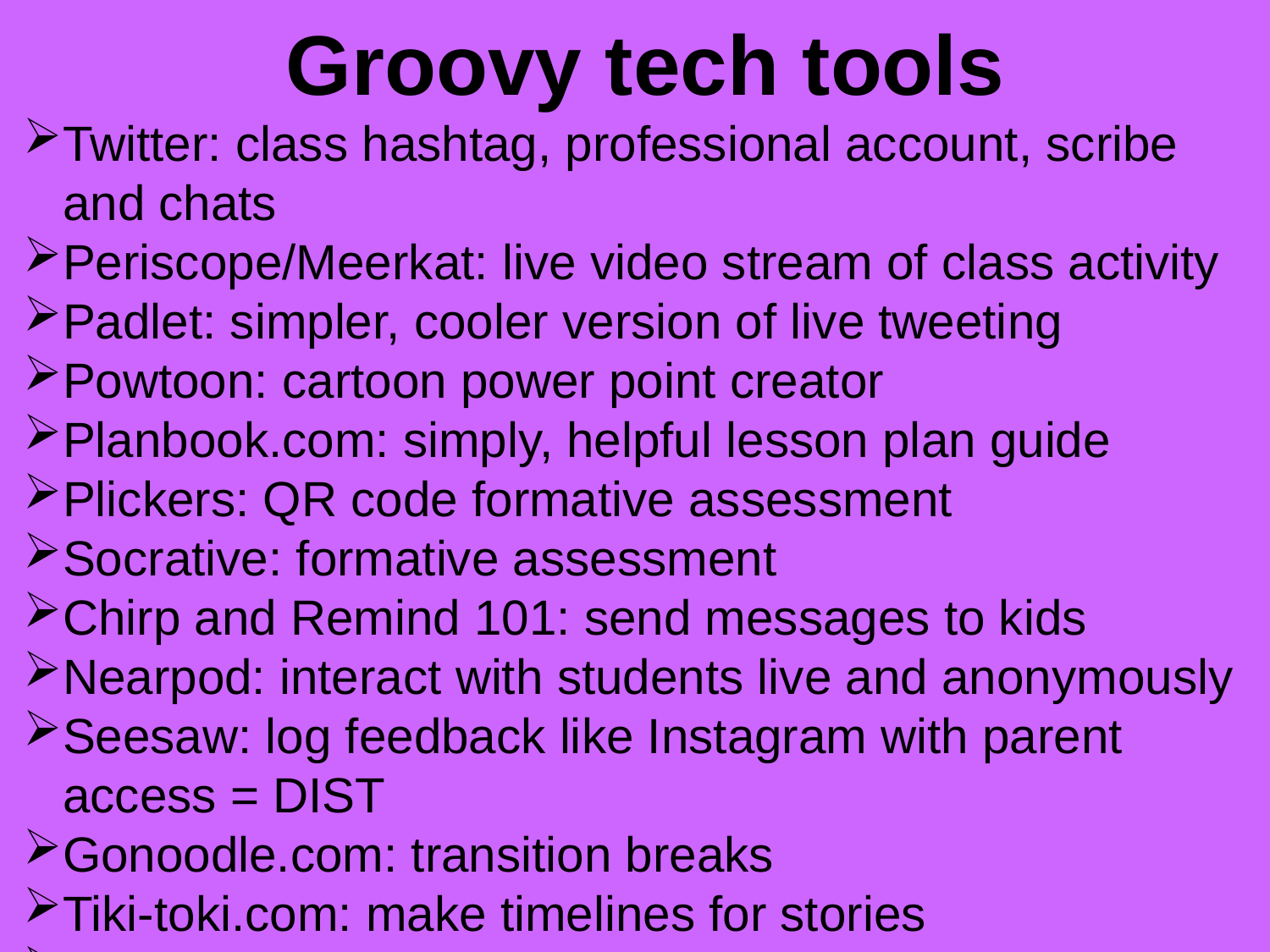

# Groovy tech tools
Twitter: class hashtag, professional account, scribe and chats
Periscope/Meerkat: live video stream of class activity
Padlet: simpler, cooler version of live tweeting
Powtoon: cartoon power point creator
Planbook.com: simply, helpful lesson plan guide
Plickers: QR code formative assessment
Socrative: formative assessment
Chirp and Remind 101: send messages to kids
Nearpod: interact with students live and anonymously
Seesaw: log feedback like Instagram with parent access = DIST
Gonoodle.com: transition breaks
Tiki-toki.com: make timelines for stories
Kohoot: formative assessment
Voxer: feedback and professional development